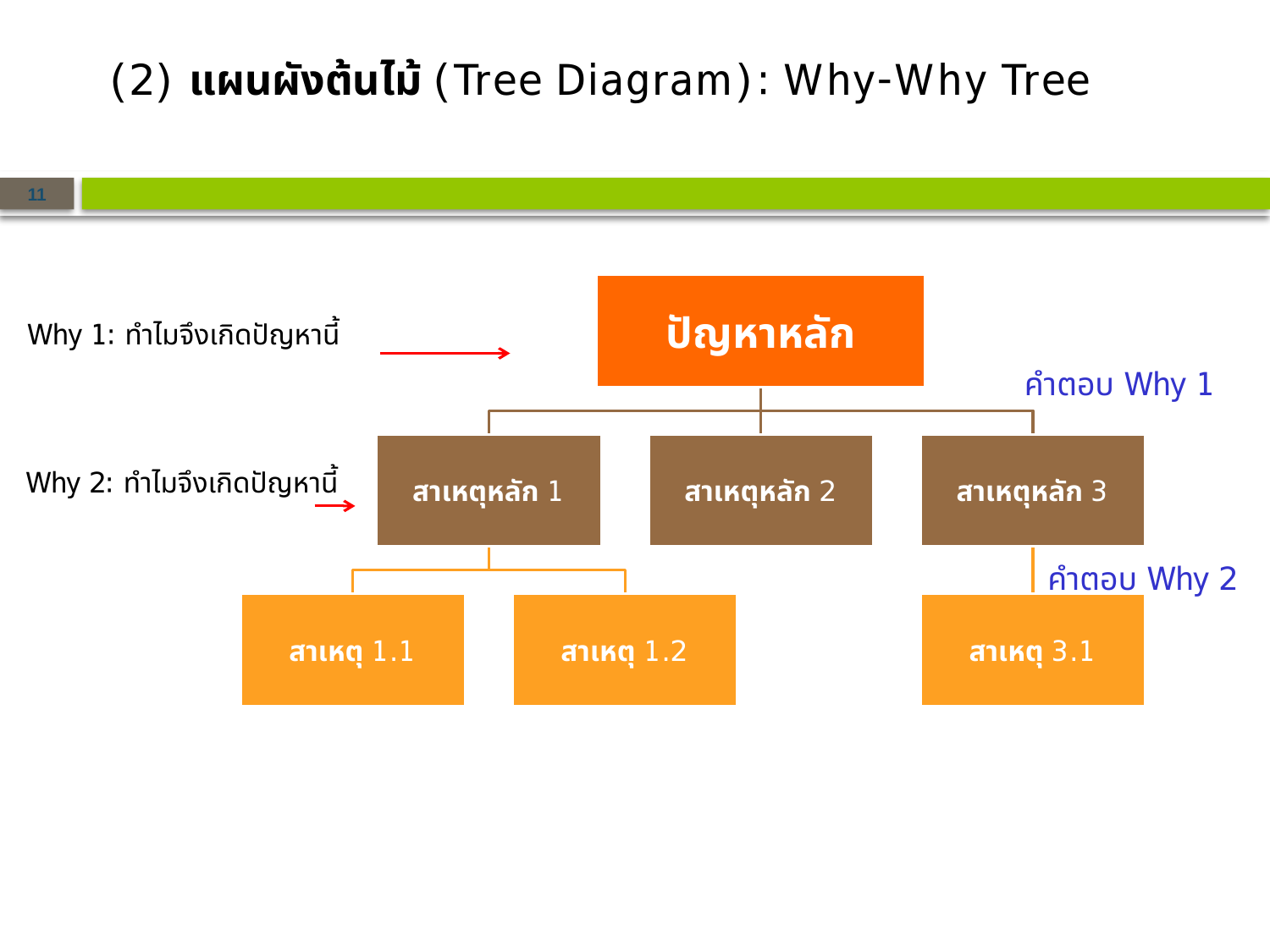

(2) แผนผังต้นไม้ (Tree Diagram): Why-Why Tree
11
ปัญหาหลัก
สาเหตุหลัก 1
สาเหตุ 1.1
สาเหตุ 1.2
สาเหตุหลัก 2
สาเหตุหลัก 3
สาเหตุ 3.1
Why 1: ทำไมจึงเกิดปัญหานี้
คำตอบ Why 1
Why 2: ทำไมจึงเกิดปัญหานี้
คำตอบ Why 2